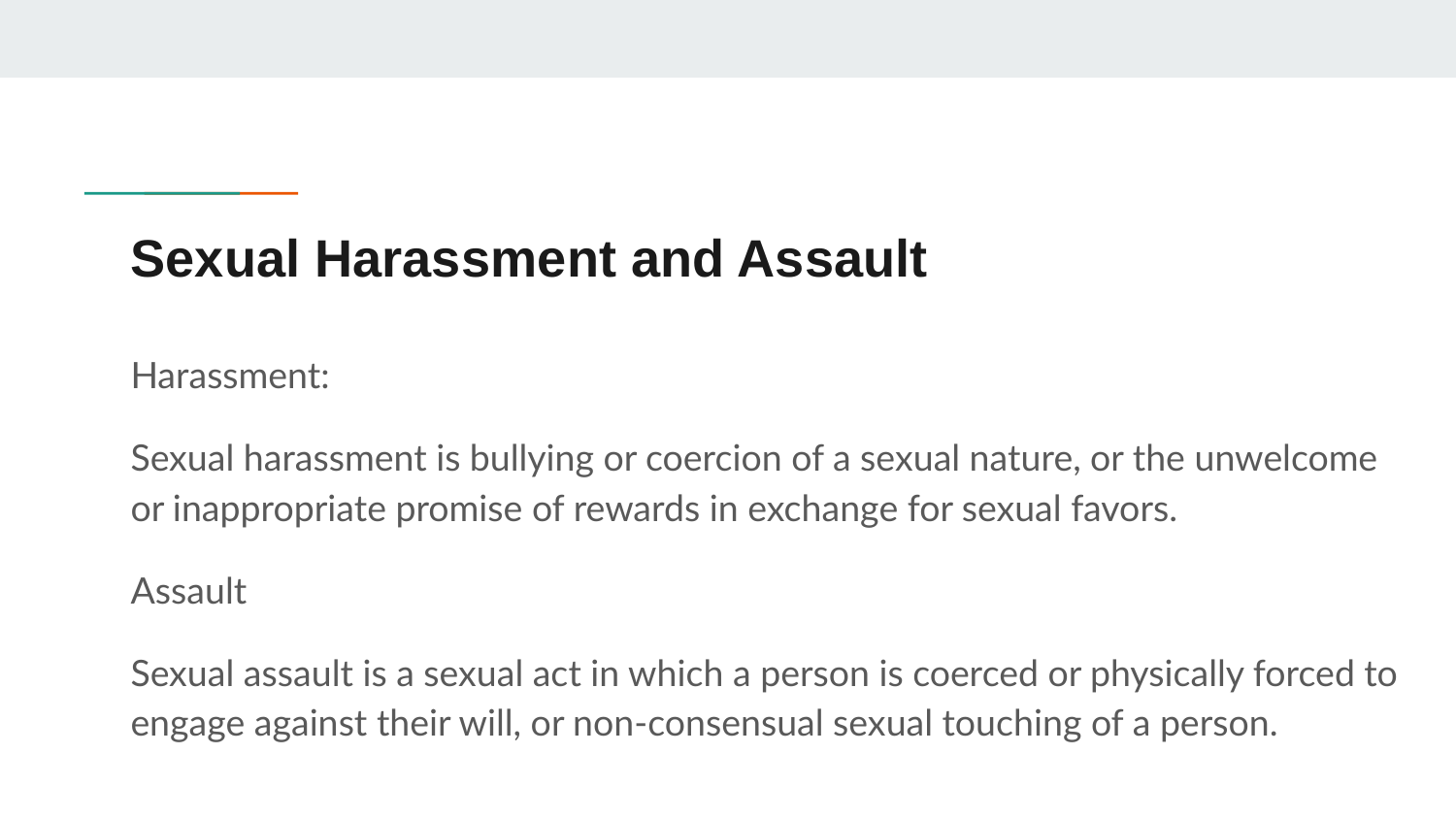

# Sexual Harassment and Assault
Harassment:
Sexual harassment is bullying or coercion of a sexual nature, or the unwelcome or inappropriate promise of rewards in exchange for sexual favors.
Assault
Sexual assault is a sexual act in which a person is coerced or physically forced to engage against their will, or non-consensual sexual touching of a person.